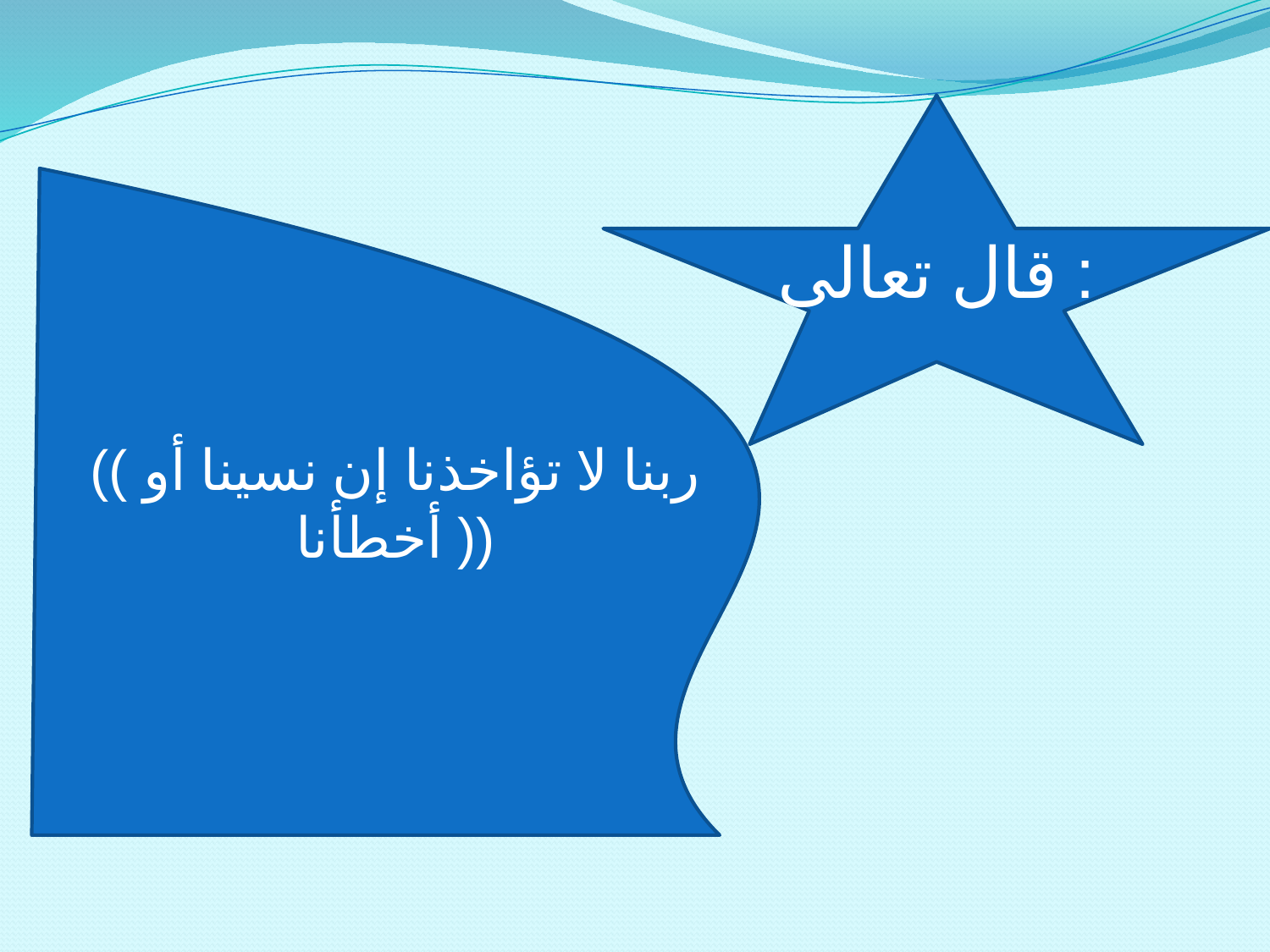

قال تعالى :
(( ربنا لا تؤاخذنا إن نسينا أو أخطأنا ))